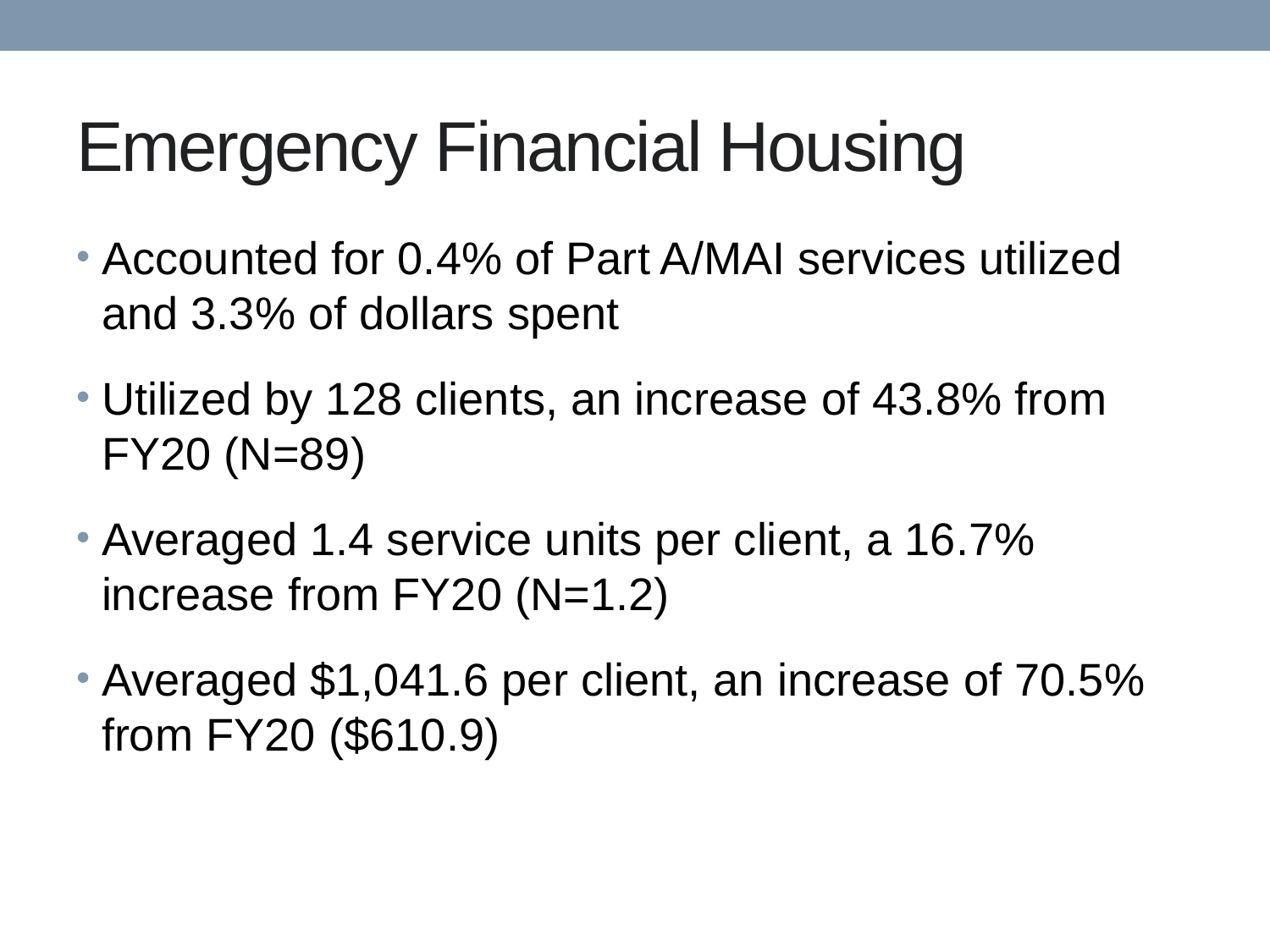

# Emergency Financial Housing
Accounted for 0.4% of Part A/MAI services utilized and 3.3% of dollars spent
Utilized by 128 clients, an increase of 43.8% from FY20 (N=89)
Averaged 1.4 service units per client, a 16.7% increase from FY20 (N=1.2)
Averaged $1,041.6 per client, an increase of 70.5% from FY20 ($610.9)